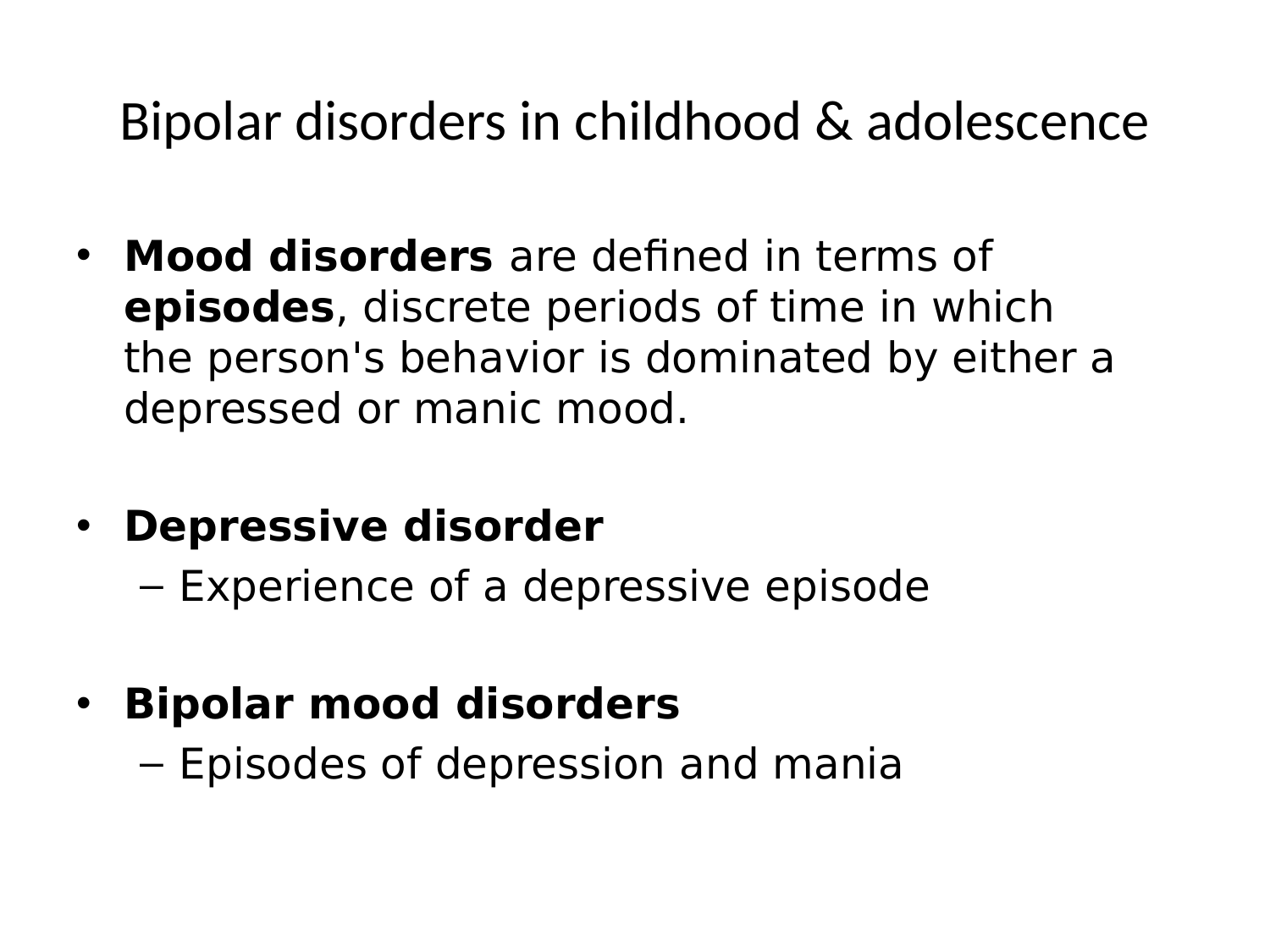

# Bipolar disorders in childhood & adolescence
Mood disorders are defined in terms of episodes, discrete periods of time in which the person's behavior is dominated by either a depressed or manic mood.

Depressive disorder
Experience of a depressive episode

Bipolar mood disorders
Episodes of depression and mania